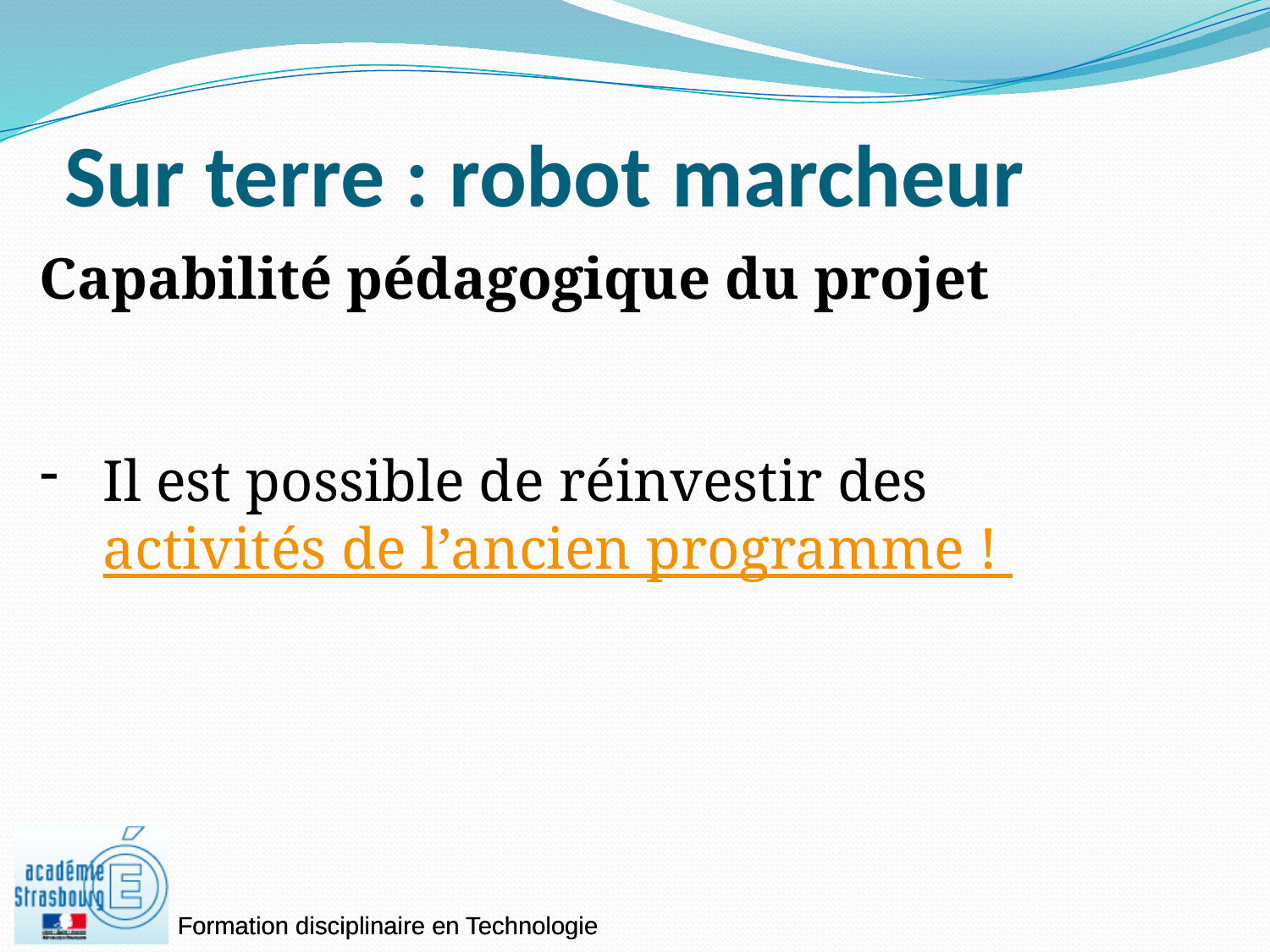

# Sur terre : robot marcheur
Capabilité pédagogique du projet

Il est possible de réinvestir des activités de l’ancien programme !